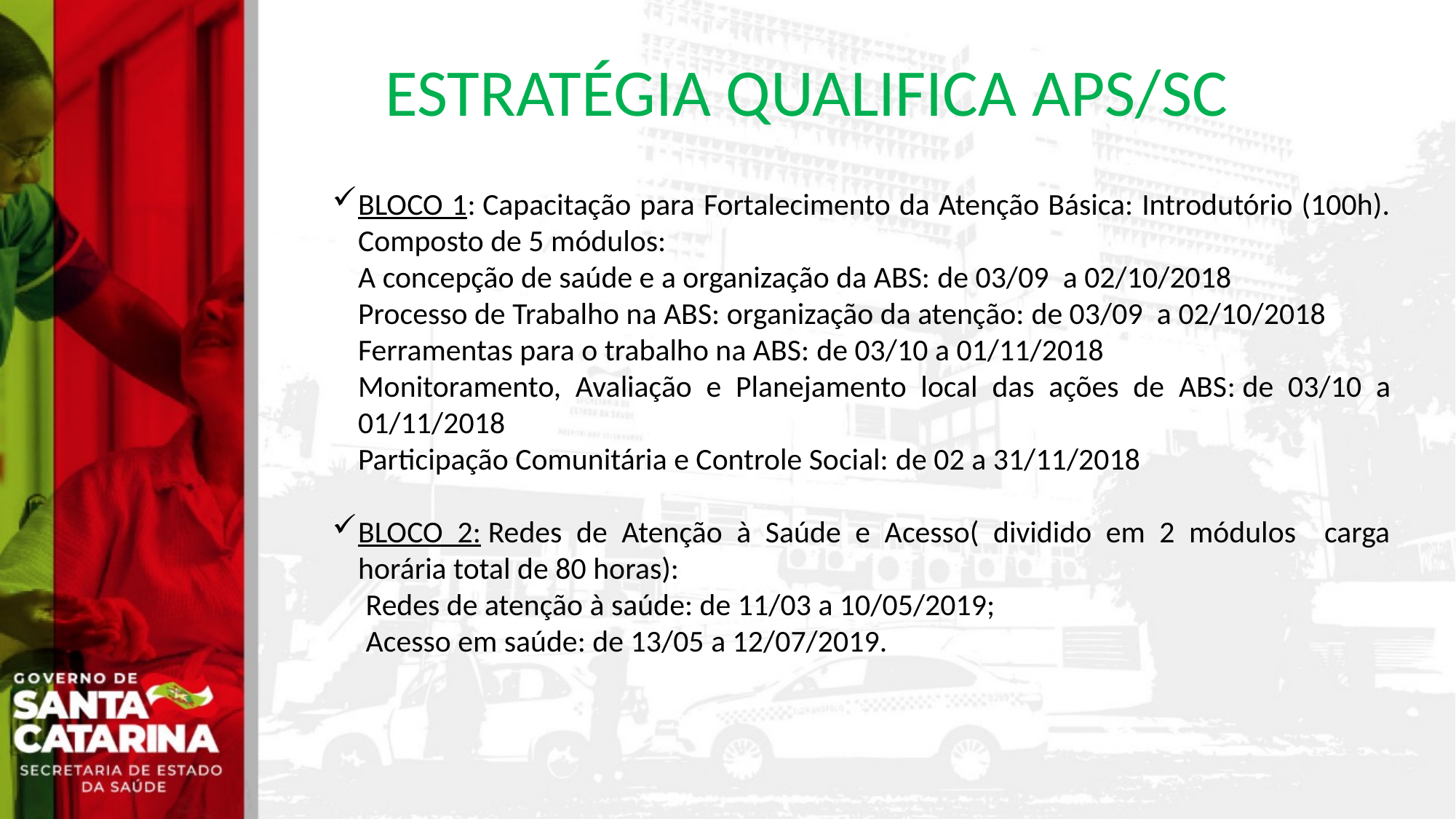

ESTRATÉGIA QUALIFICA APS/SC
BLOCO 1: Capacitação para Fortalecimento da Atenção Básica: Introdutório (100h). Composto de 5 módulos:
A concepção de saúde e a organização da ABS: de 03/09  a 02/10/2018
Processo de Trabalho na ABS: organização da atenção: de 03/09  a 02/10/2018
Ferramentas para o trabalho na ABS: de 03/10 a 01/11/2018
Monitoramento, Avaliação e Planejamento local das ações de ABS: de 03/10 a 01/11/2018
Participação Comunitária e Controle Social: de 02 a 31/11/2018

BLOCO 2: Redes de Atenção à Saúde e Acesso( dividido em 2 módulos  carga horária total de 80 horas):
         Redes de atenção à saúde: de 11/03 a 10/05/2019;
         Acesso em saúde: de 13/05 a 12/07/2019.